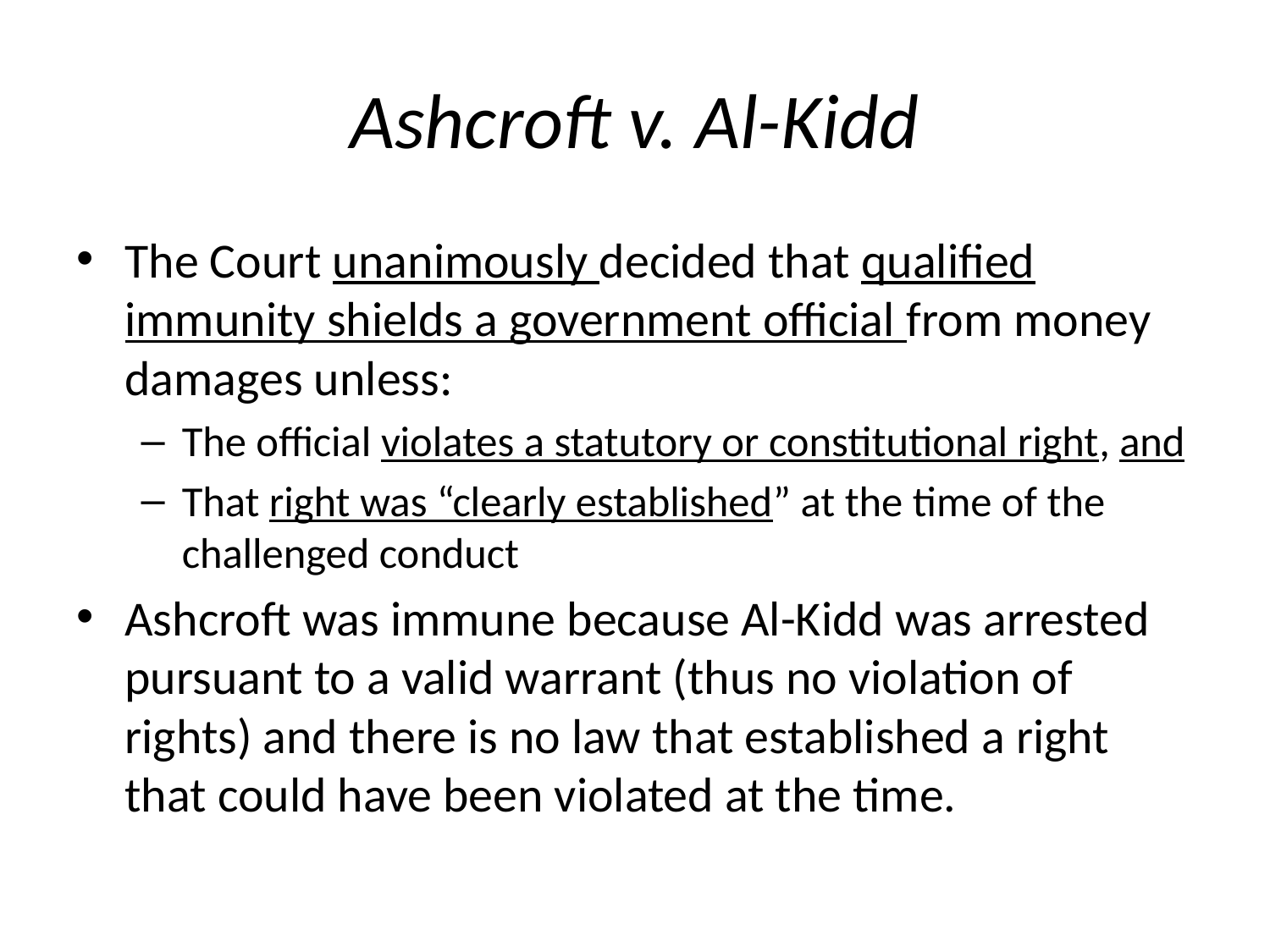

# Ashcroft v. Al-Kidd
The Court unanimously decided that qualified immunity shields a government official from money damages unless:
The official violates a statutory or constitutional right, and
That right was “clearly established” at the time of the challenged conduct
Ashcroft was immune because Al-Kidd was arrested pursuant to a valid warrant (thus no violation of rights) and there is no law that established a right that could have been violated at the time.